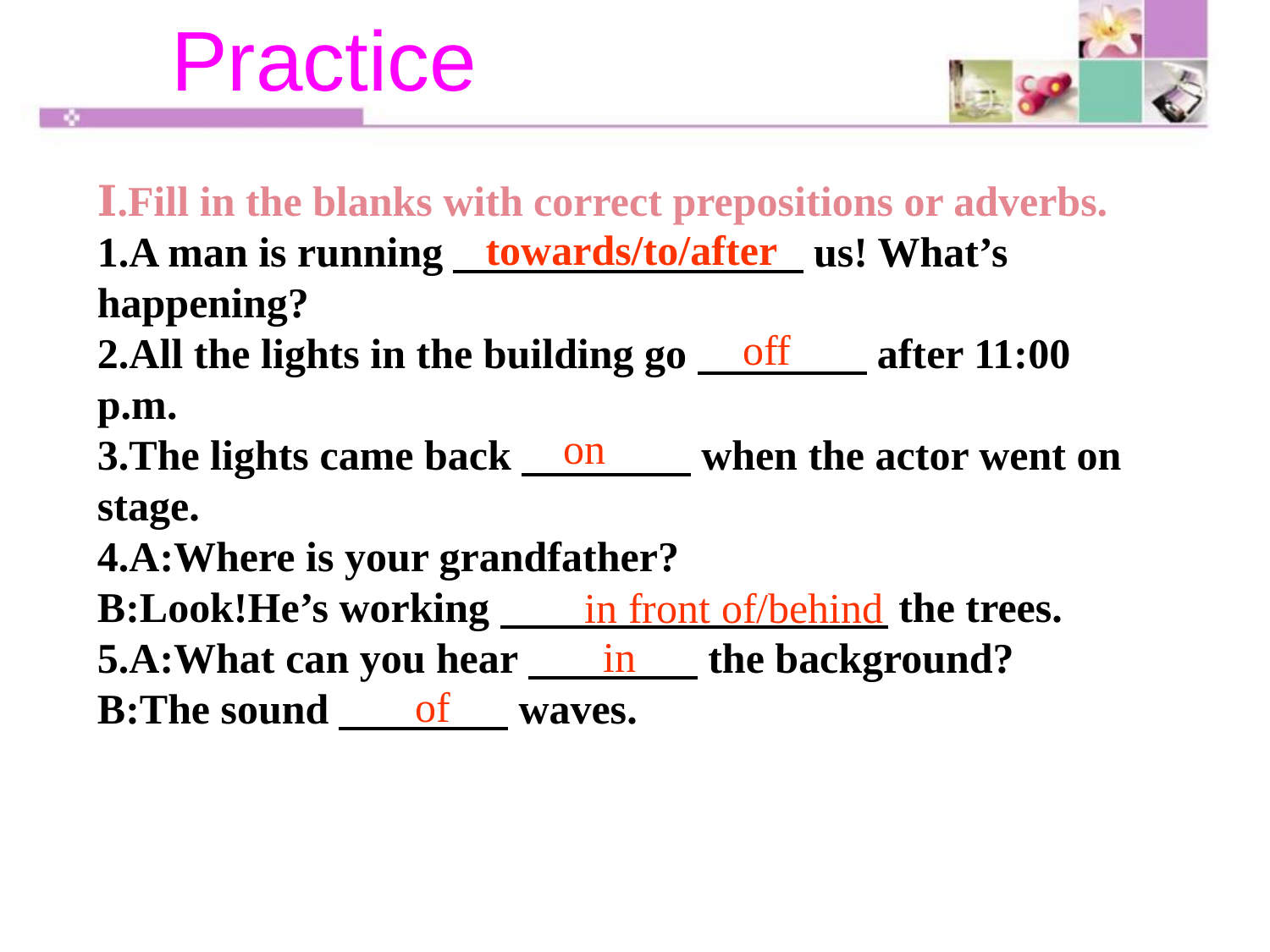

Practice
Ⅰ.Fill in the blanks with correct prepositions or adverbs.
1.A man is running　　　　                   us! What’s happening?
2.All the lights in the building go　　　　after 11:00 p.m.
3.The lights came back　　　　when the actor went on stage.
4.A:Where is your grandfather?
B:Look!He’s working　　　　                       the trees.
5.A:What can you hear　　　　the background?
B:The sound　　　　waves.
towards/to/after
off
on

in front of/behind
in
of